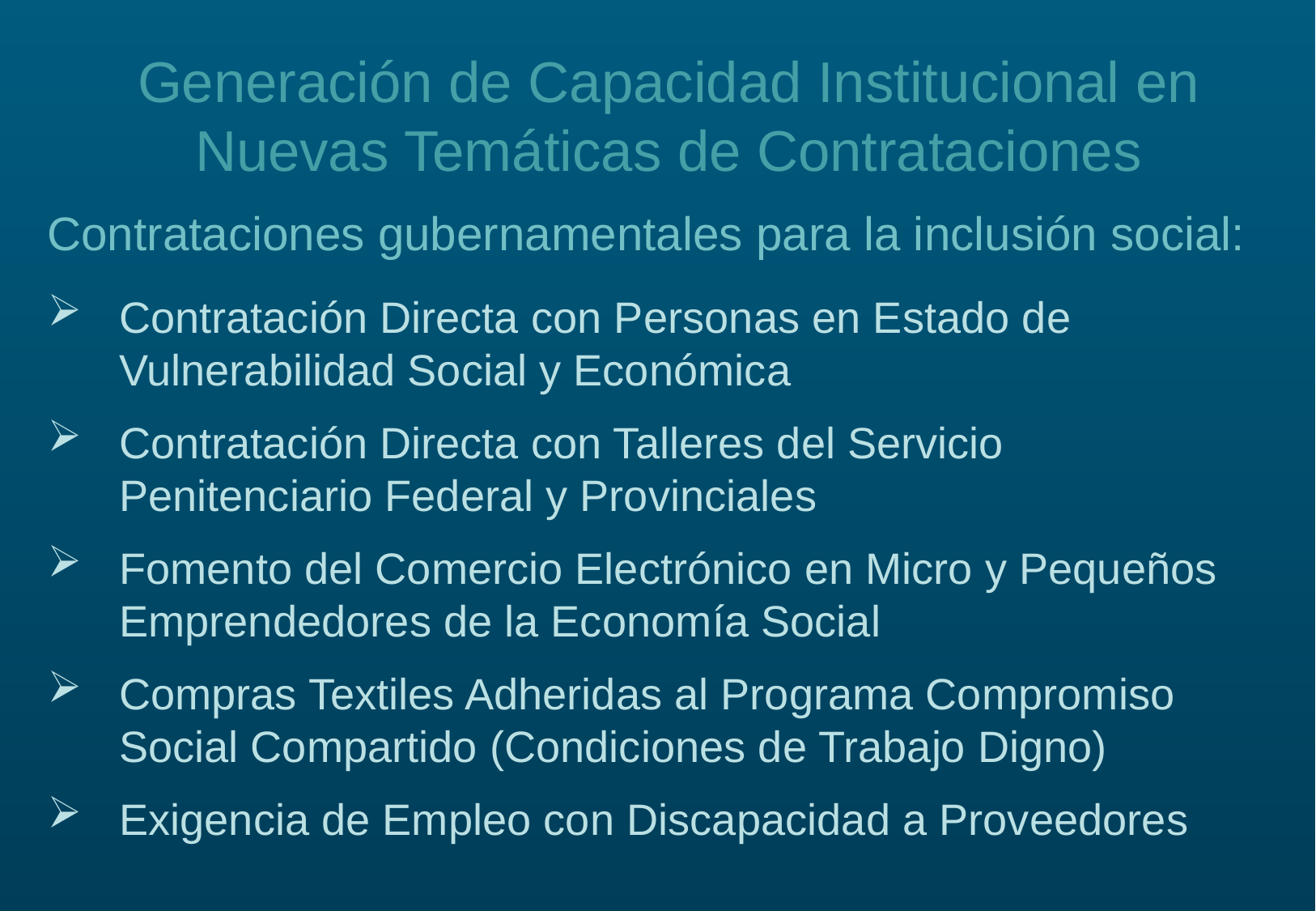

Generación de Capacidad Institucional en Nuevas Temáticas de Contrataciones
Contrataciones gubernamentales para la inclusión social:
Contratación Directa con Personas en Estado de Vulnerabilidad Social y Económica
Contratación Directa con Talleres del Servicio Penitenciario Federal y Provinciales
Fomento del Comercio Electrónico en Micro y Pequeños Emprendedores de la Economía Social
Compras Textiles Adheridas al Programa Compromiso Social Compartido (Condiciones de Trabajo Digno)
Exigencia de Empleo con Discapacidad a Proveedores